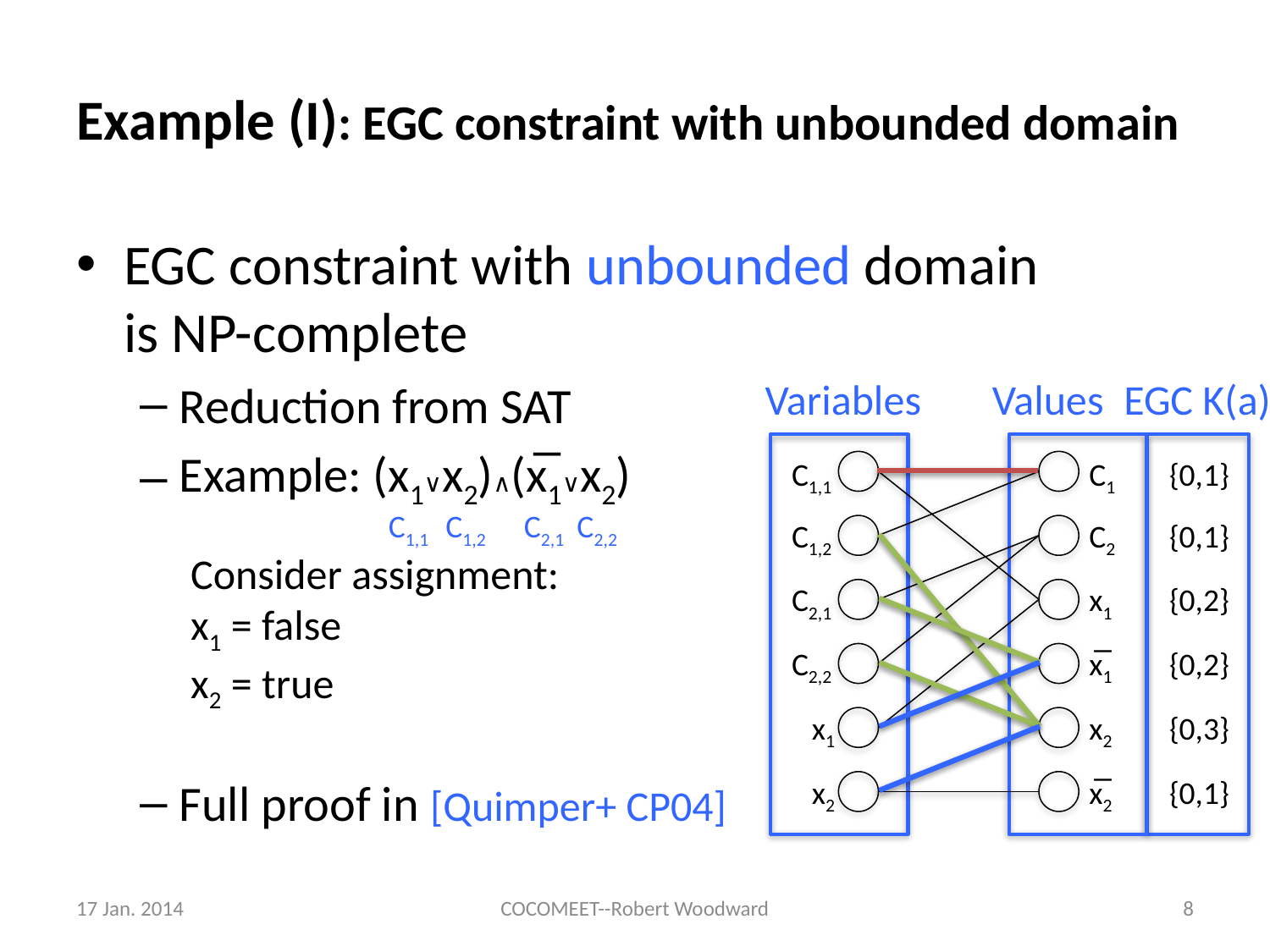

# Example (I): EGC constraint with unbounded domain
EGC constraint with unbounded domain is NP-complete
Reduction from SAT
Example: (x1∨x2)∧(x̅1∨x2)

Full proof in [Quimper+ CP04]

Variables
Values
EGC K(a)

C1,1
C1
{0,1}

C1,1    C1,2         C2,1   C2,2
C1,2
C2
{0,1}

Consider assignment:
x1 = false
x2 = true
C2,1
x1
{0,2}

C2,2
x̅1
{0,2}

x1
x2
{0,3}

x2
x̅2
{0,1}

17 Jan. 2014
COCOMEET--Robert Woodward
8